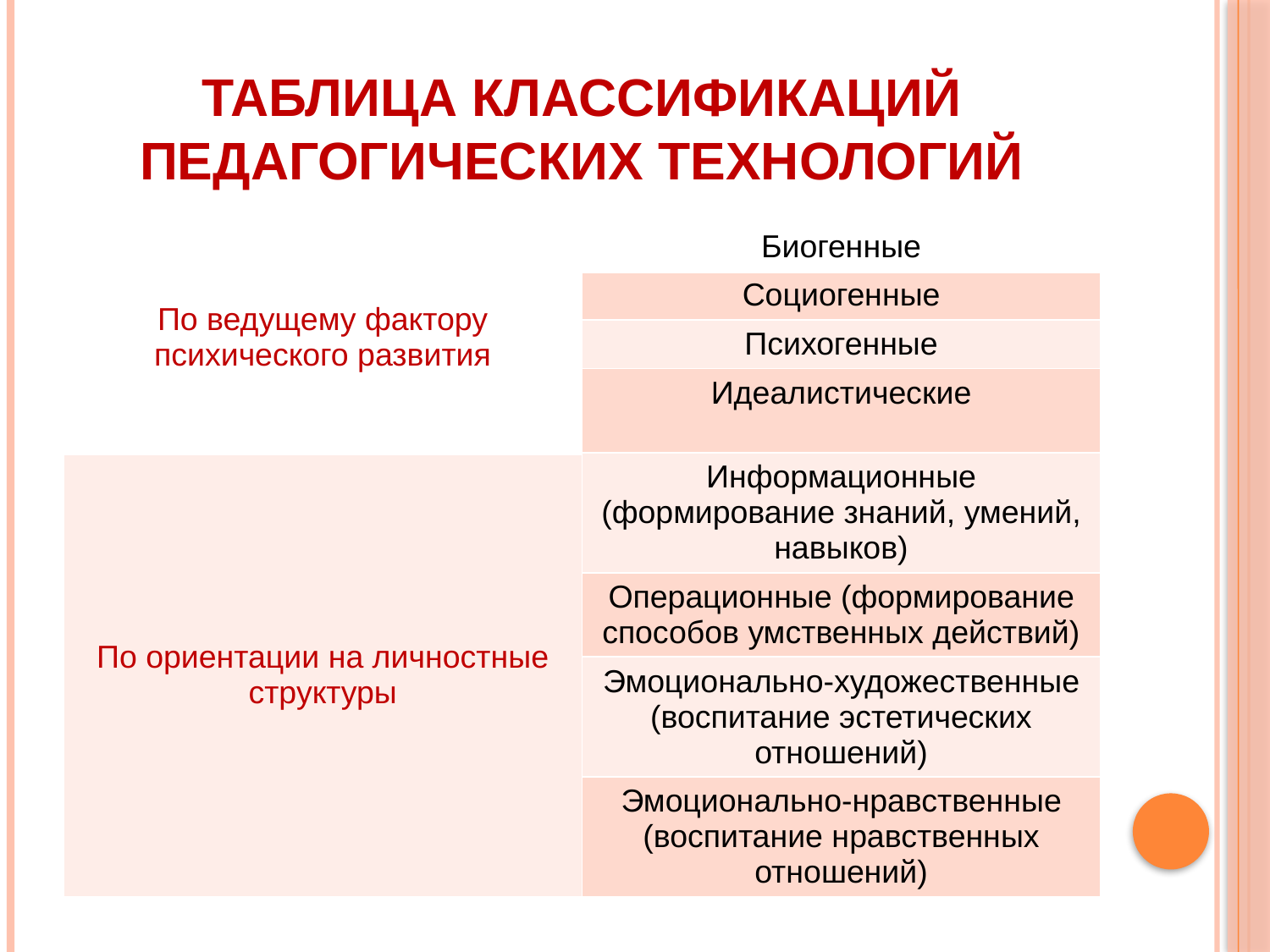

# Таблица классификаций педагогических технологий
| По ведущему фактору психического развития | Биогенные |
| --- | --- |
|  | Социогенные |
|  | Психогенные |
|  | Идеалистические |
| По ориентации на личностные структуры | Информационные (формирование знаний, умений, навыков) |
|  | Операционные (формирование способов умственных действий) |
|  | Эмоционально-художественные (воспитание эстетических отношений) |
|  | Эмоционально-нравственные (воспитание нравственных отношений) |